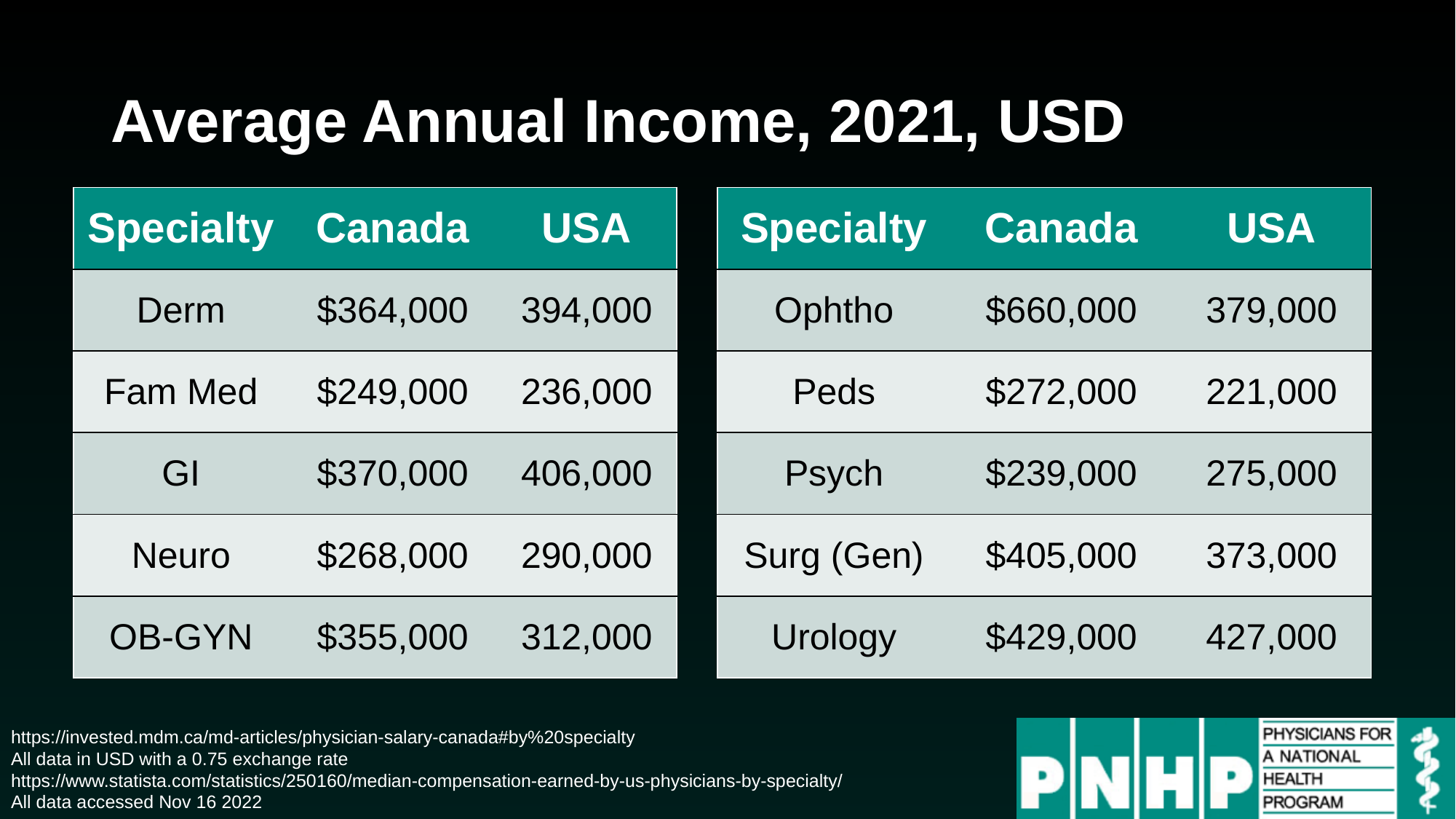

# Average Annual Income, 2021, USD
| Specialty | Canada | USA |
| --- | --- | --- |
| Derm | $364,000 | 394,000 |
| Fam Med | $249,000 | 236,000 |
| GI | $370,000 | 406,000 |
| Neuro | $268,000 | 290,000 |
| OB-GYN | $355,000 | 312,000 |
| Specialty | Canada | USA |
| --- | --- | --- |
| Ophtho | $660,000 | 379,000 |
| Peds | $272,000 | 221,000 |
| Psych | $239,000 | 275,000 |
| Surg (Gen) | $405,000 | 373,000 |
| Urology | $429,000 | 427,000 |
https://invested.mdm.ca/md-articles/physician-salary-canada#by%20specialty
All data in USD with a 0.75 exchange rate
https://www.statista.com/statistics/250160/median-compensation-earned-by-us-physicians-by-specialty/
All data accessed Nov 16 2022